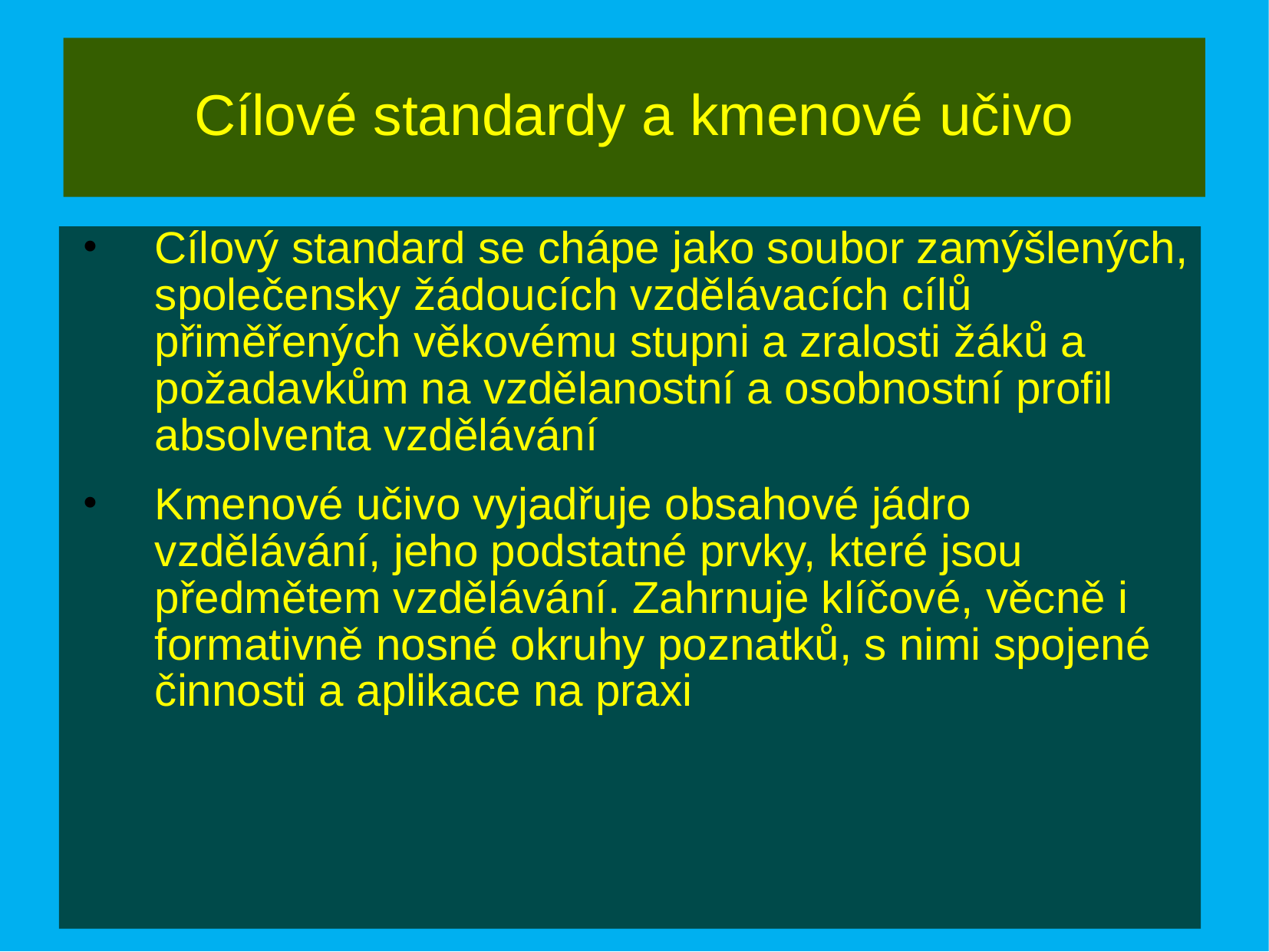

# Cílové standardy a kmenové učivo
Cílový standard se chápe jako soubor zamýšlených, společensky žádoucích vzdělávacích cílů přiměřených věkovému stupni a zralosti žáků a požadavkům na vzdělanostní a osobnostní profil absolventa vzdělávání
Kmenové učivo vyjadřuje obsahové jádro vzdělávání, jeho podstatné prvky, které jsou předmětem vzdělávání. Zahrnuje klíčové, věcně i formativně nosné okruhy poznatků, s nimi spojené činnosti a aplikace na praxi